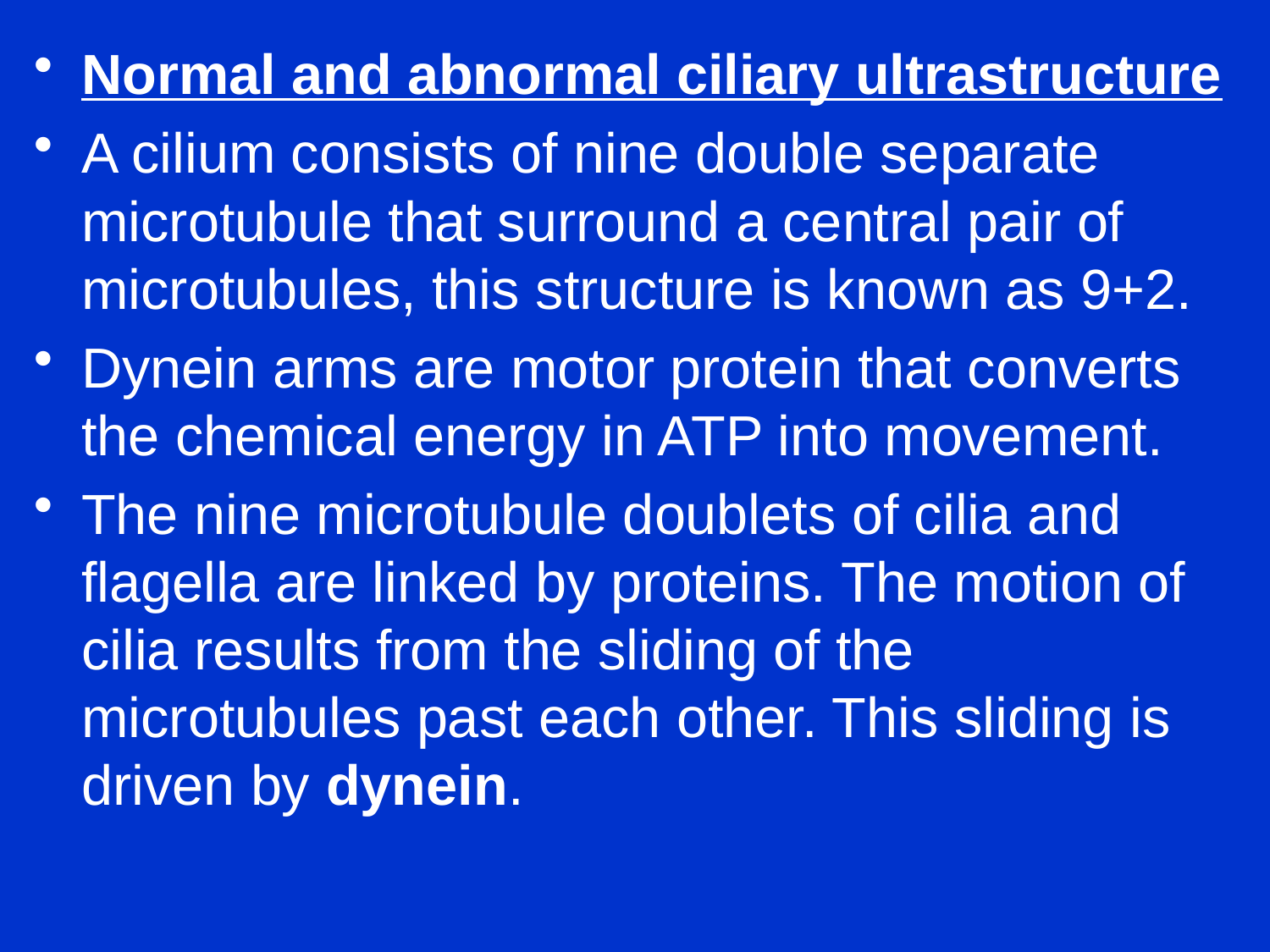

Normal and abnormal ciliary ultrastructure
A cilium consists of nine double separate microtubule that surround a central pair of microtubules, this structure is known as 9+2.
Dynein arms are motor protein that converts the chemical energy in ATP into movement.
The nine microtubule doublets of cilia and flagella are linked by proteins. The motion of cilia results from the sliding of the microtubules past each other. This sliding is driven by dynein.